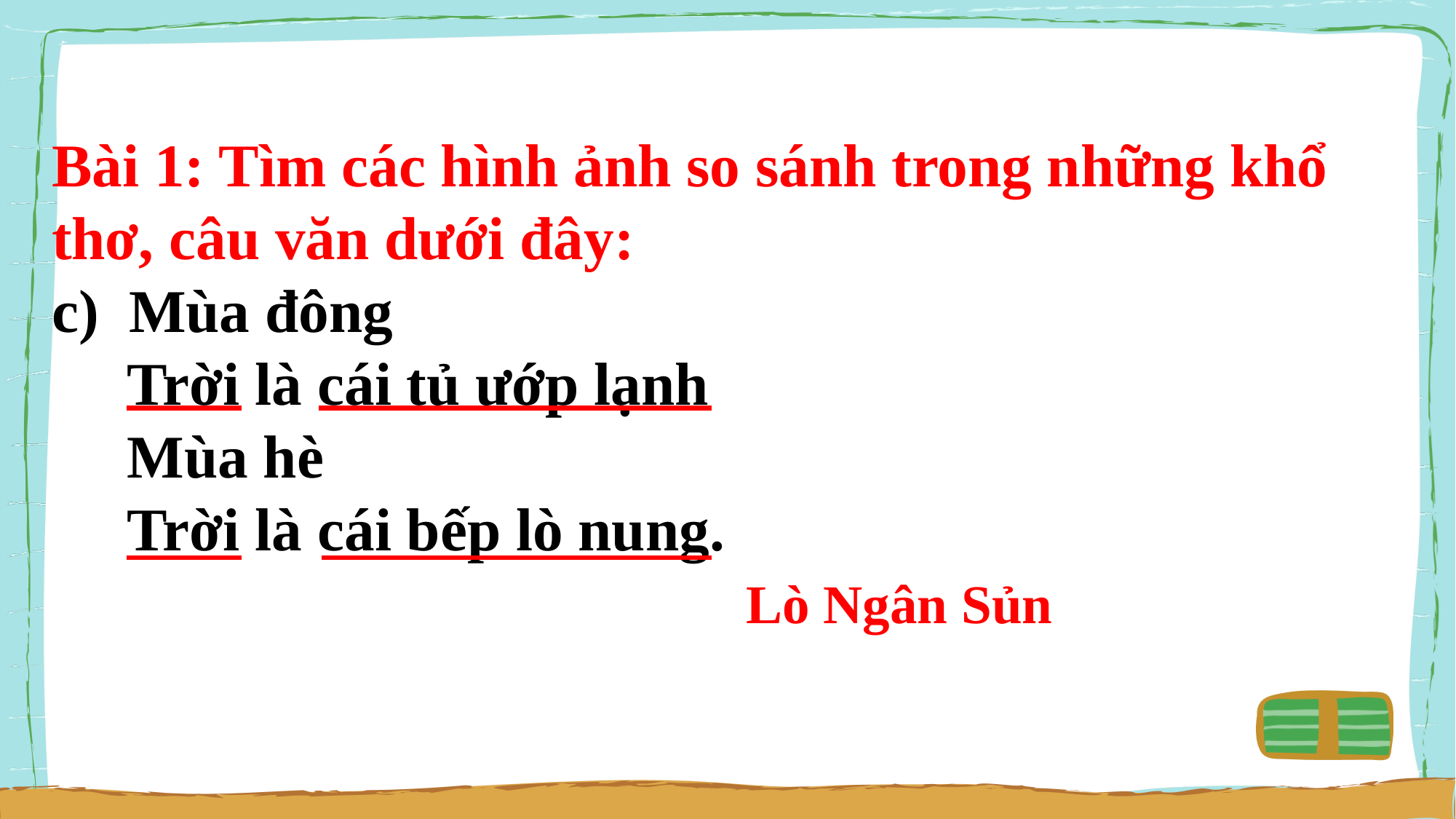

Bài 1: Tìm các hình ảnh so sánh trong những khổ thơ, câu văn dưới đây:
c)  Mùa đông
     Trời là cái tủ ướp lạnh
     Mùa hè
     Trời là cái bếp lò nung.
                                              Lò Ngân Sủn